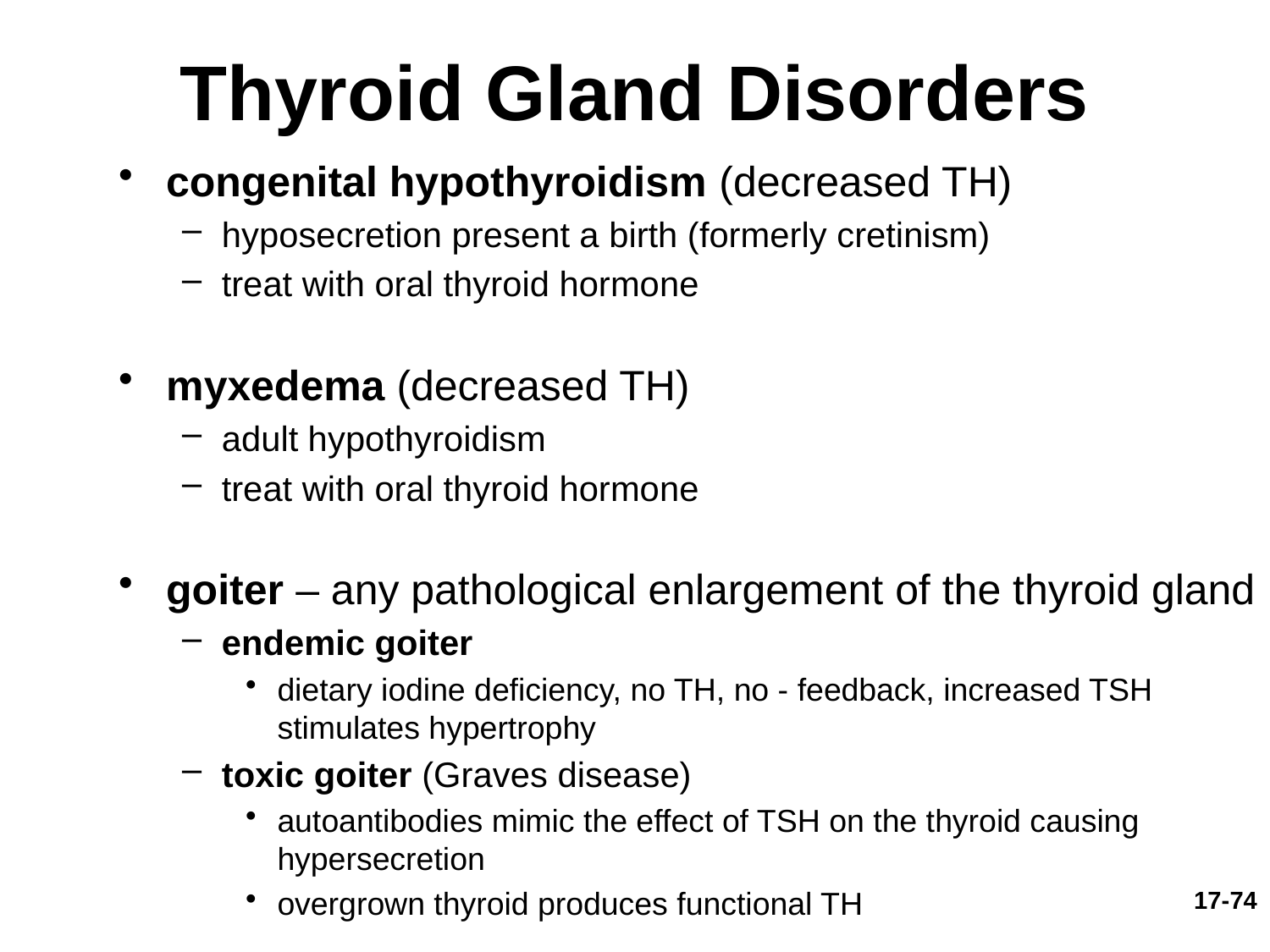

# Thyroid Gland Disorders
congenital hypothyroidism (decreased TH)
hyposecretion present a birth (formerly cretinism)
treat with oral thyroid hormone

myxedema (decreased TH)
adult hypothyroidism
treat with oral thyroid hormone

goiter – any pathological enlargement of the thyroid gland
endemic goiter
dietary iodine deficiency, no TH, no - feedback, increased TSH stimulates hypertrophy
toxic goiter (Graves disease)
autoantibodies mimic the effect of TSH on the thyroid causing hypersecretion
overgrown thyroid produces functional TH
17-74